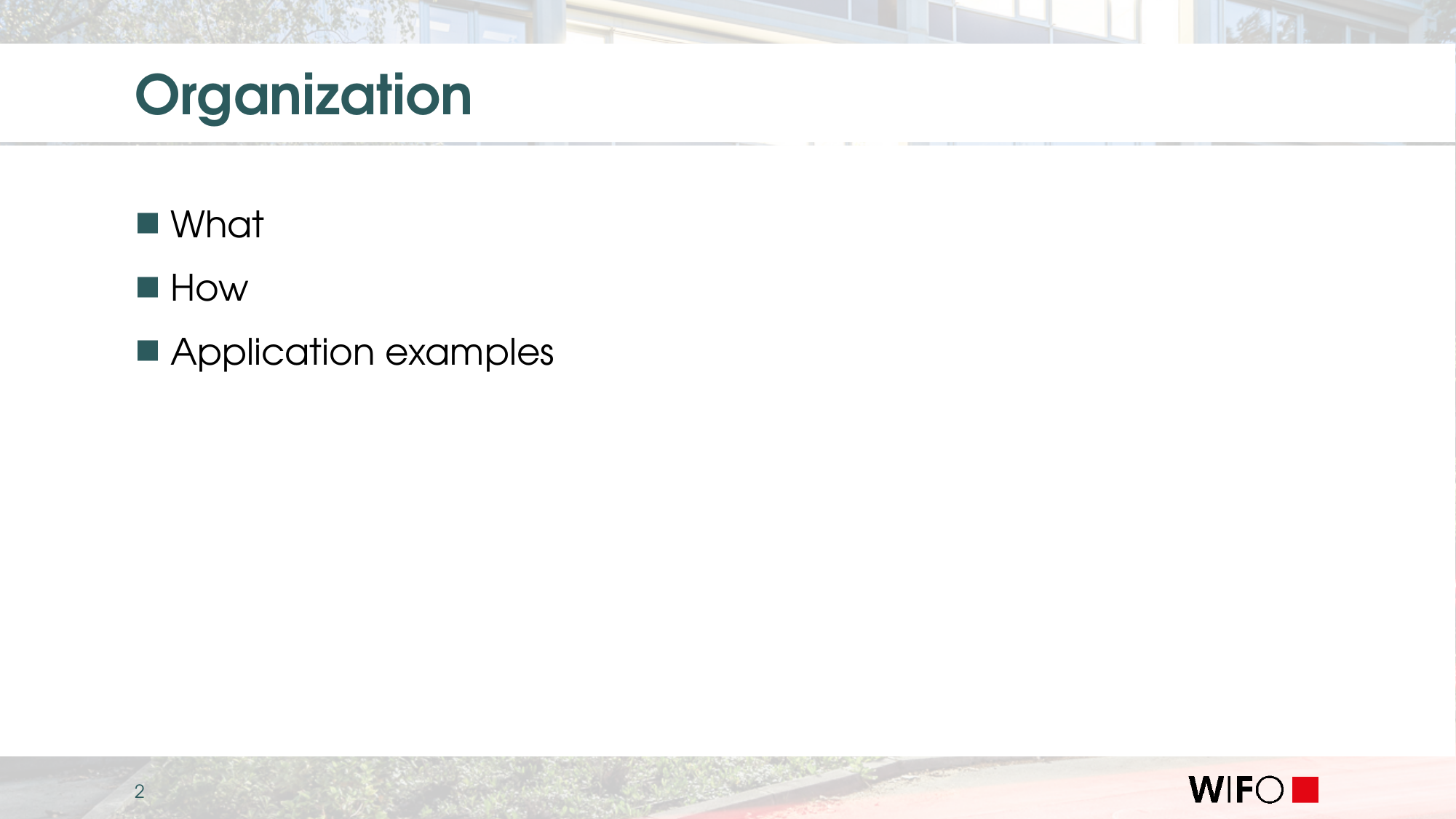

# Organization
What
How
Application examples

2